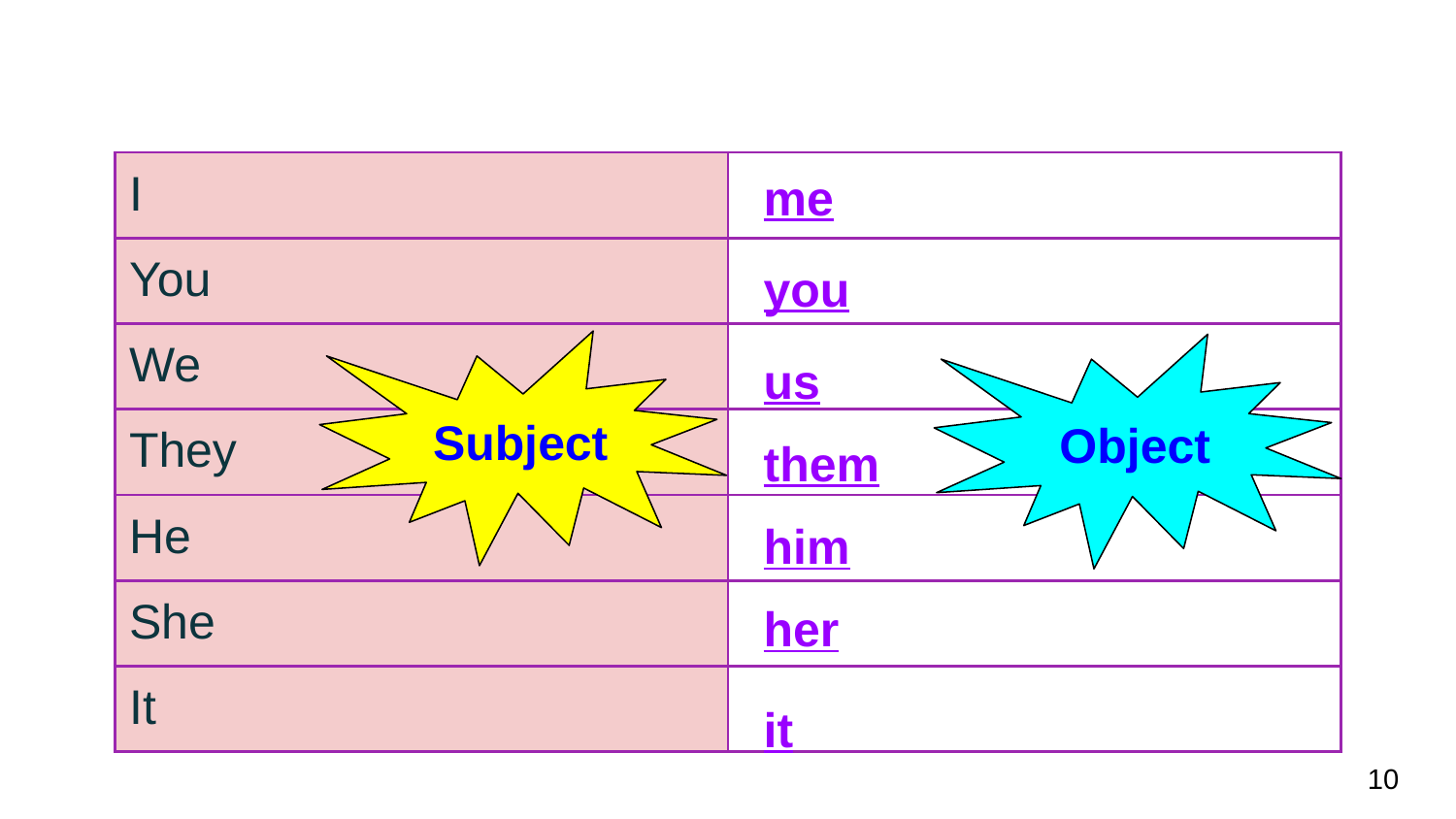

| I |  |
| --- | --- |
| You |  |
| We |  |
| They |  |
| He |  |
| She |  |
| It |  |
me
you
Subject
Object
us
them
him
her
it
10